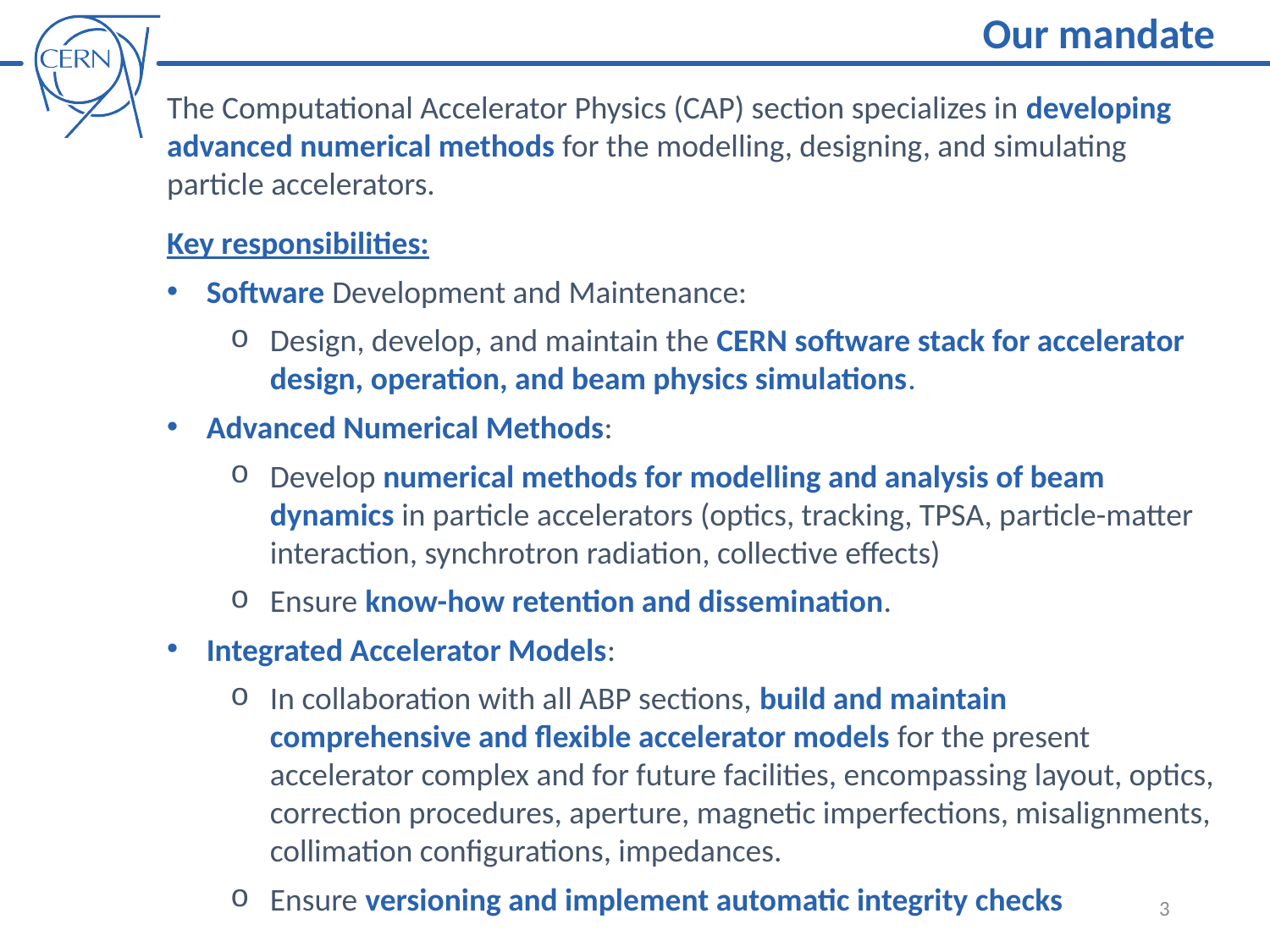

Our mandate
The Computational Accelerator Physics (CAP) section specializes in developing advanced numerical methods for the modelling, designing, and simulating particle accelerators.

Key responsibilities:
Software Development and Maintenance:
Design, develop, and maintain the CERN software stack for accelerator design, operation, and beam physics simulations.
Advanced Numerical Methods:
Develop numerical methods for modelling and analysis of beam dynamics in particle accelerators (optics, tracking, TPSA, particle-matter interaction, synchrotron radiation, collective effects)
Ensure know-how retention and dissemination.
Integrated Accelerator Models:
In collaboration with all ABP sections, build and maintain comprehensive and flexible accelerator models for the present accelerator complex and for future facilities, encompassing layout, optics, correction procedures, aperture, magnetic imperfections, misalignments, collimation configurations, impedances.
Ensure versioning and implement automatic integrity checks

3